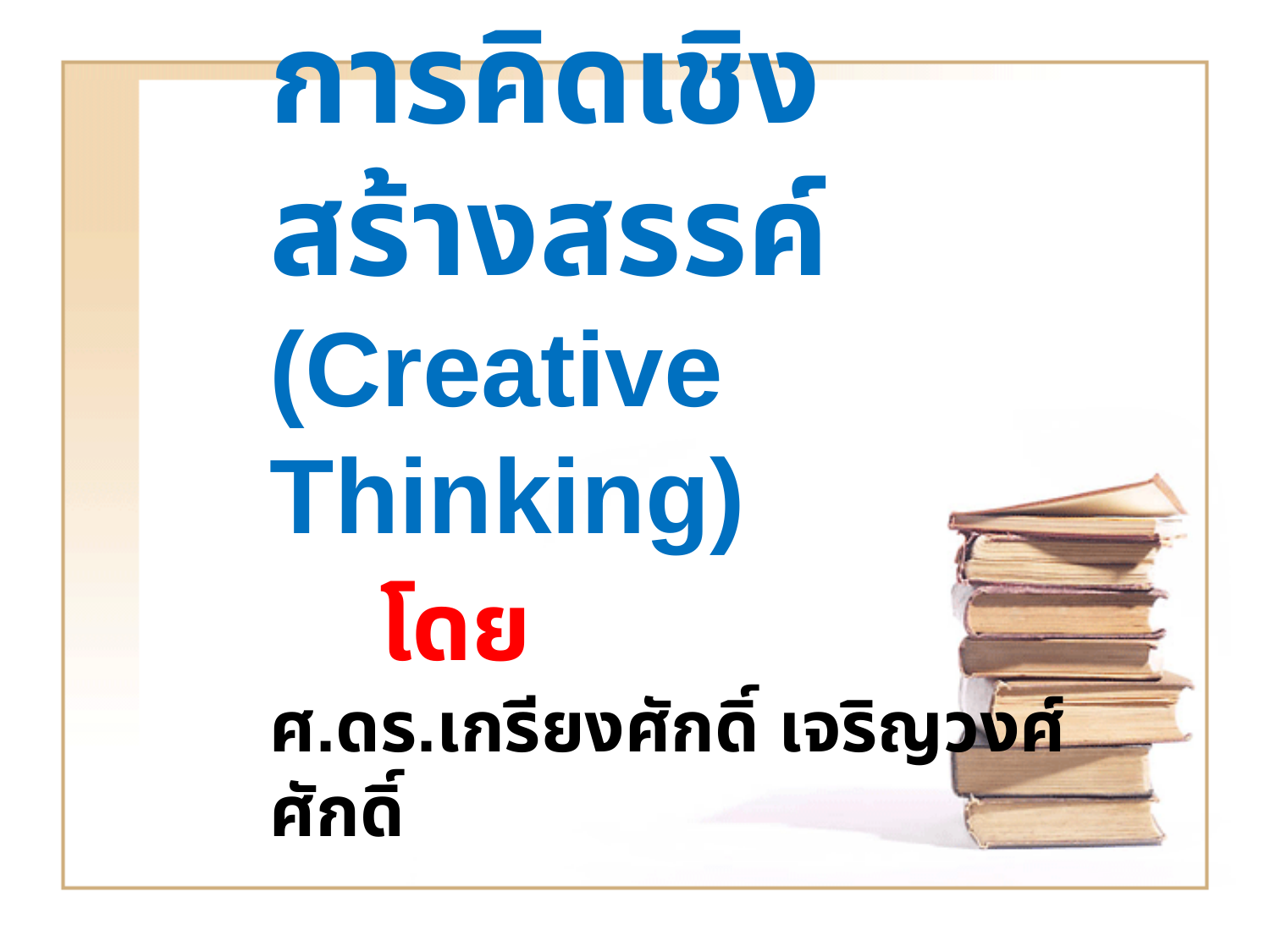

การคิดเชิงสร้างสรรค์ (Creative Thinking)
    โดย
ศ.ดร.เกรียงศักดิ์ เจริญวงศ์ศักดิ์